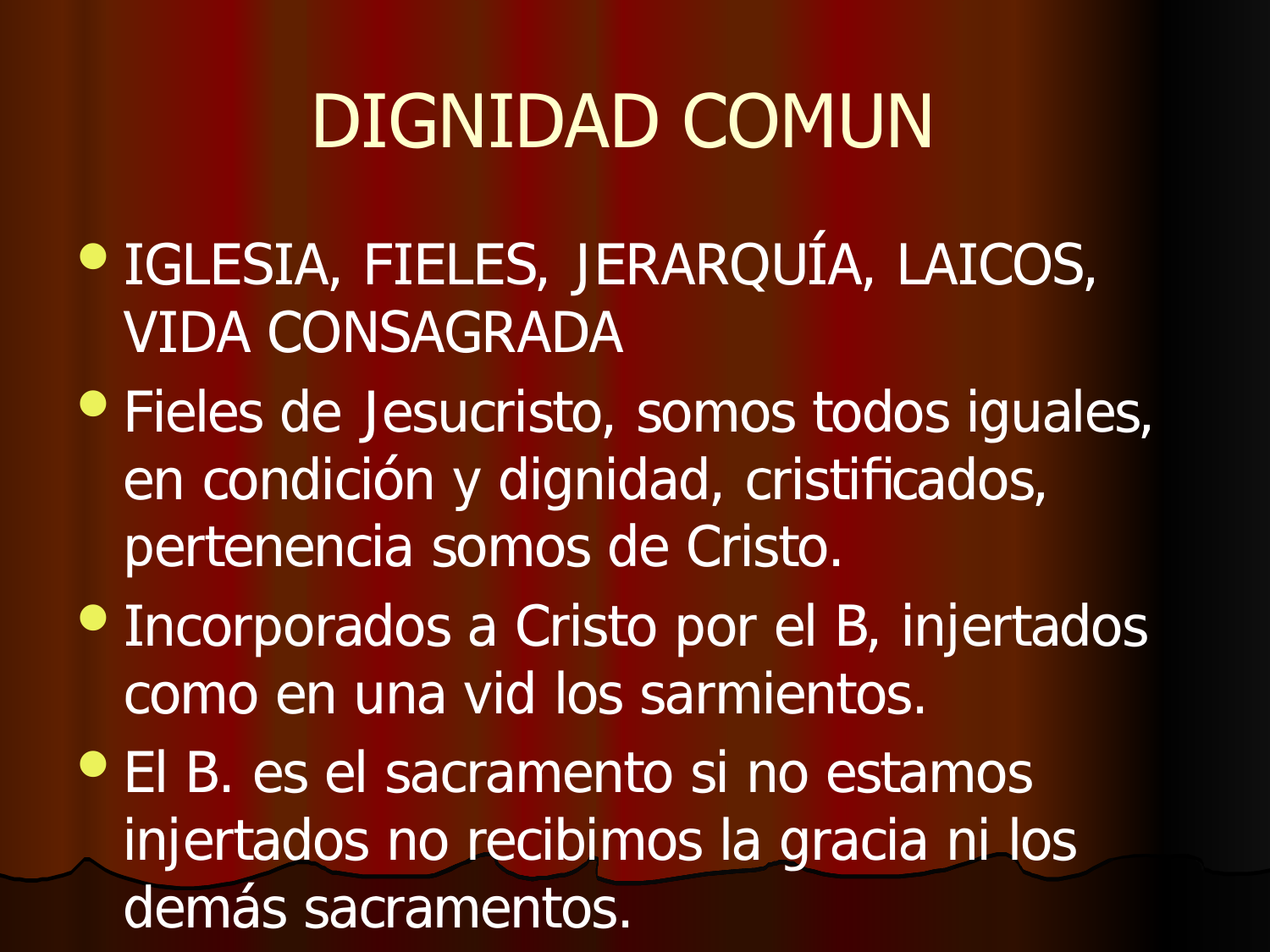

# DIGNIDAD COMUN
IGLESIA, FIELES, JERARQUÍA, LAICOS, VIDA CONSAGRADA
Fieles de Jesucristo, somos todos iguales, en condición y dignidad, cristificados, pertenencia somos de Cristo.
Incorporados a Cristo por el B, injertados como en una vid los sarmientos.
El B. es el sacramento si no estamos injertados no recibimos la gracia ni los demás sacramentos.